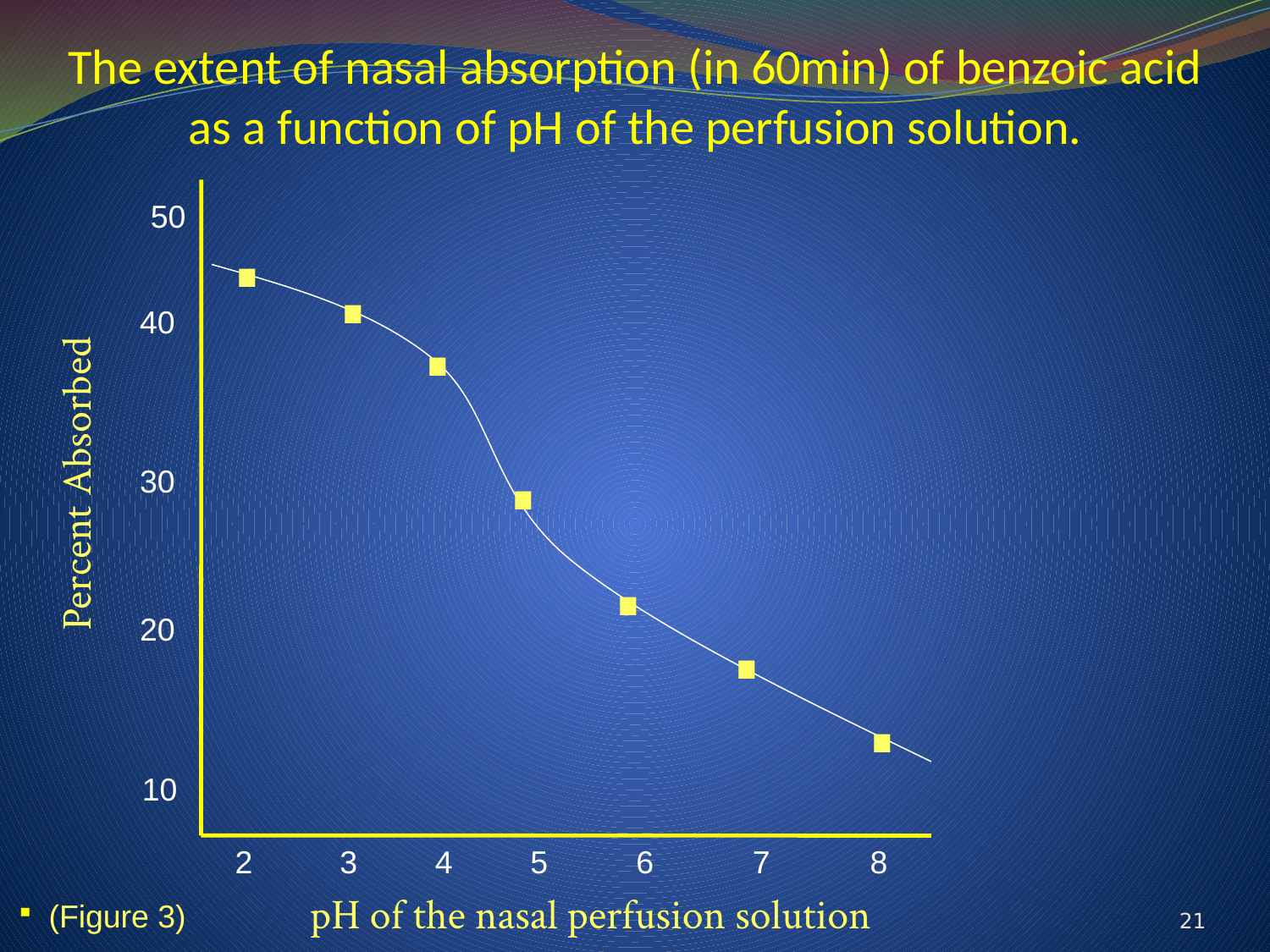

# The extent of nasal absorption (in 60min) of benzoic acid as a function of pH of the perfusion solution.
.
.
50
.

40
.
.
Percent Absorbed
30
.
.
20
10
2
3
4
5
6
7
8
pH of the nasal perfusion solution
21
(Figure 3)